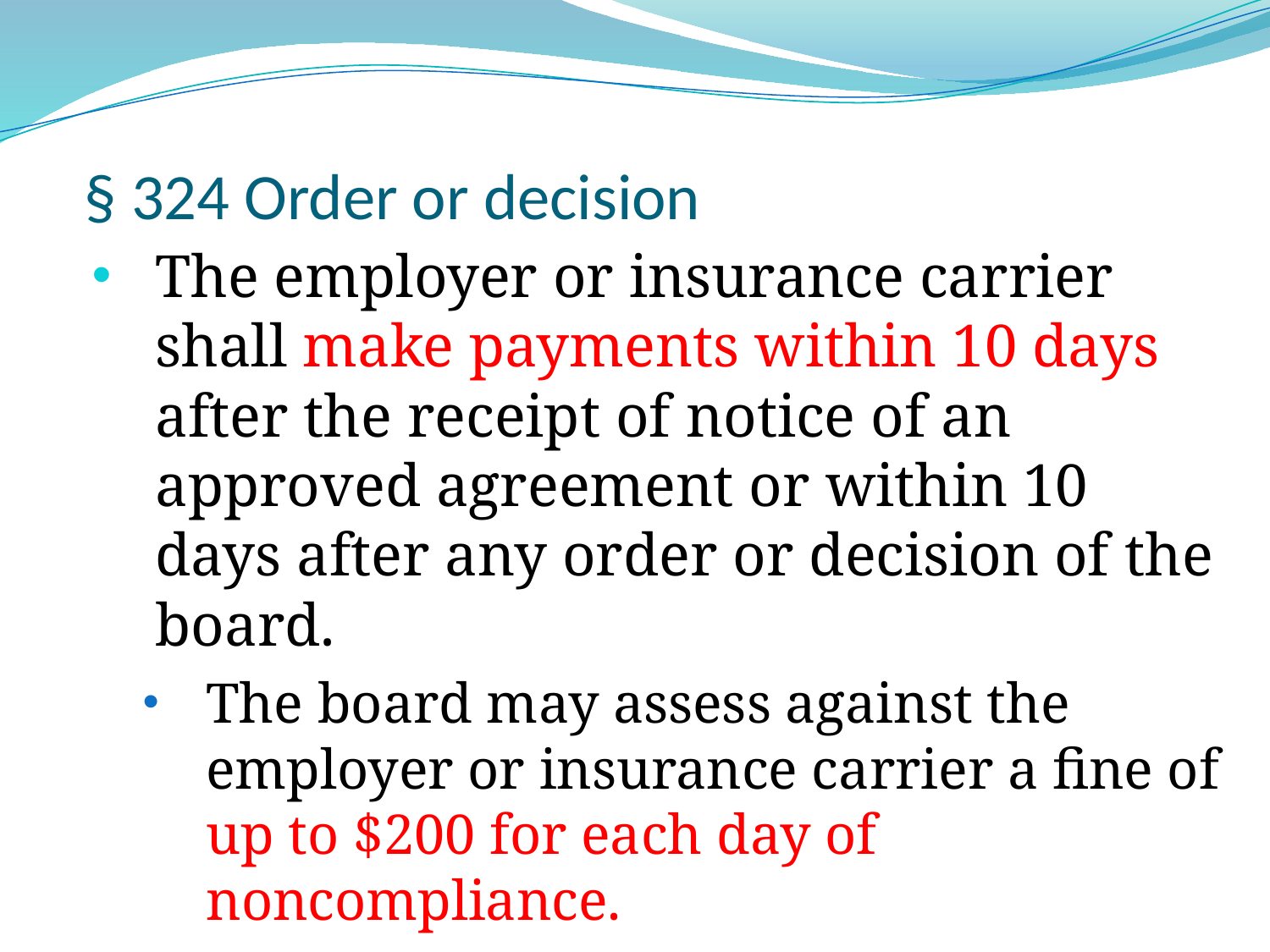

# § 324 Order or decision
The employer or insurance carrier shall make payments within 10 days after the receipt of notice of an approved agreement or within 10 days after any order or decision of the board.
The board may assess against the employer or insurance carrier a fine of up to $200 for each day of noncompliance.